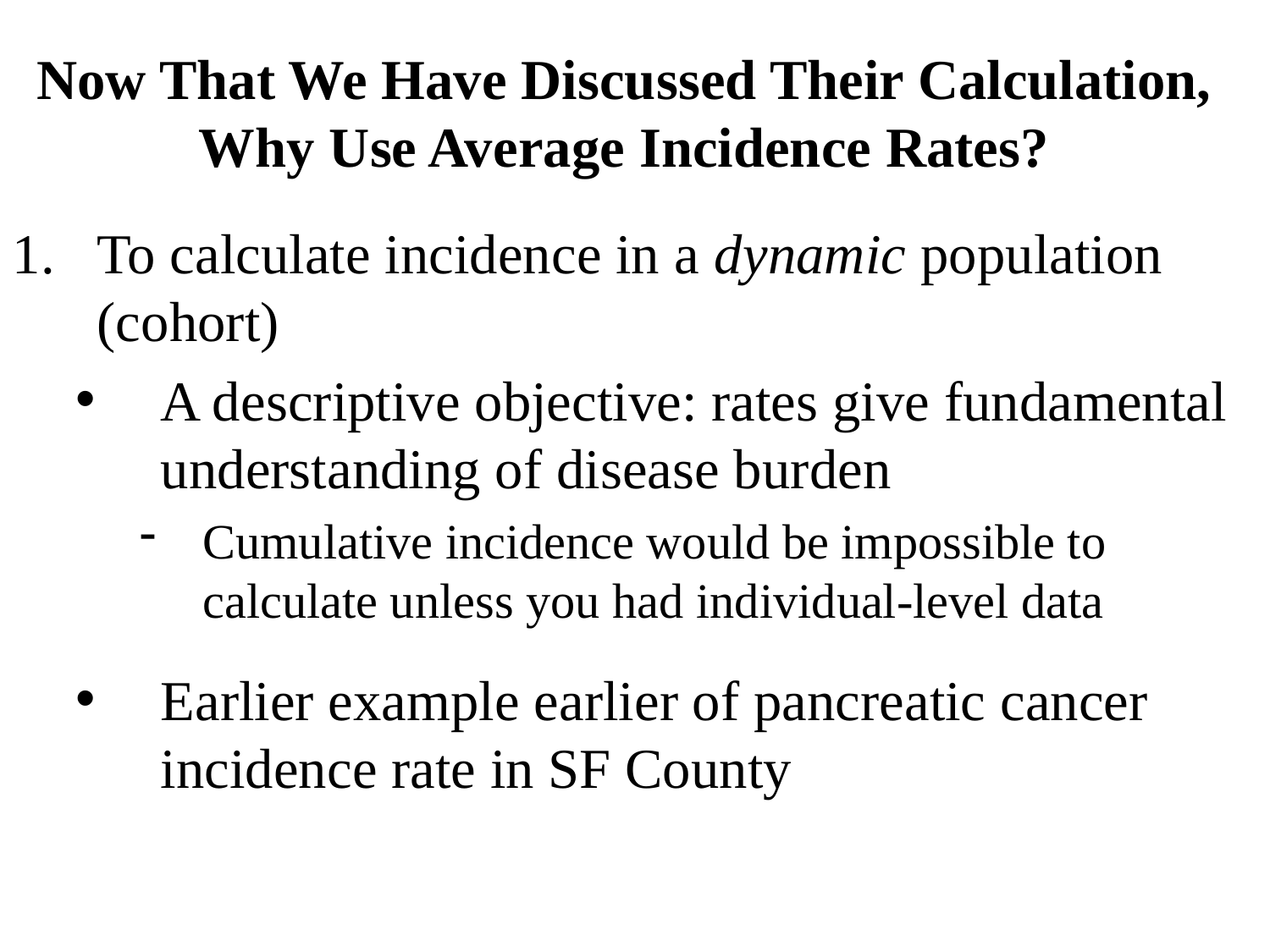

Now That We Have Discussed Their Calculation, Why Use Average Incidence Rates?
To calculate incidence in a dynamic population (cohort)
A descriptive objective: rates give fundamental understanding of disease burden
Cumulative incidence would be impossible to calculate unless you had individual-level data

Earlier example earlier of pancreatic cancer incidence rate in SF County